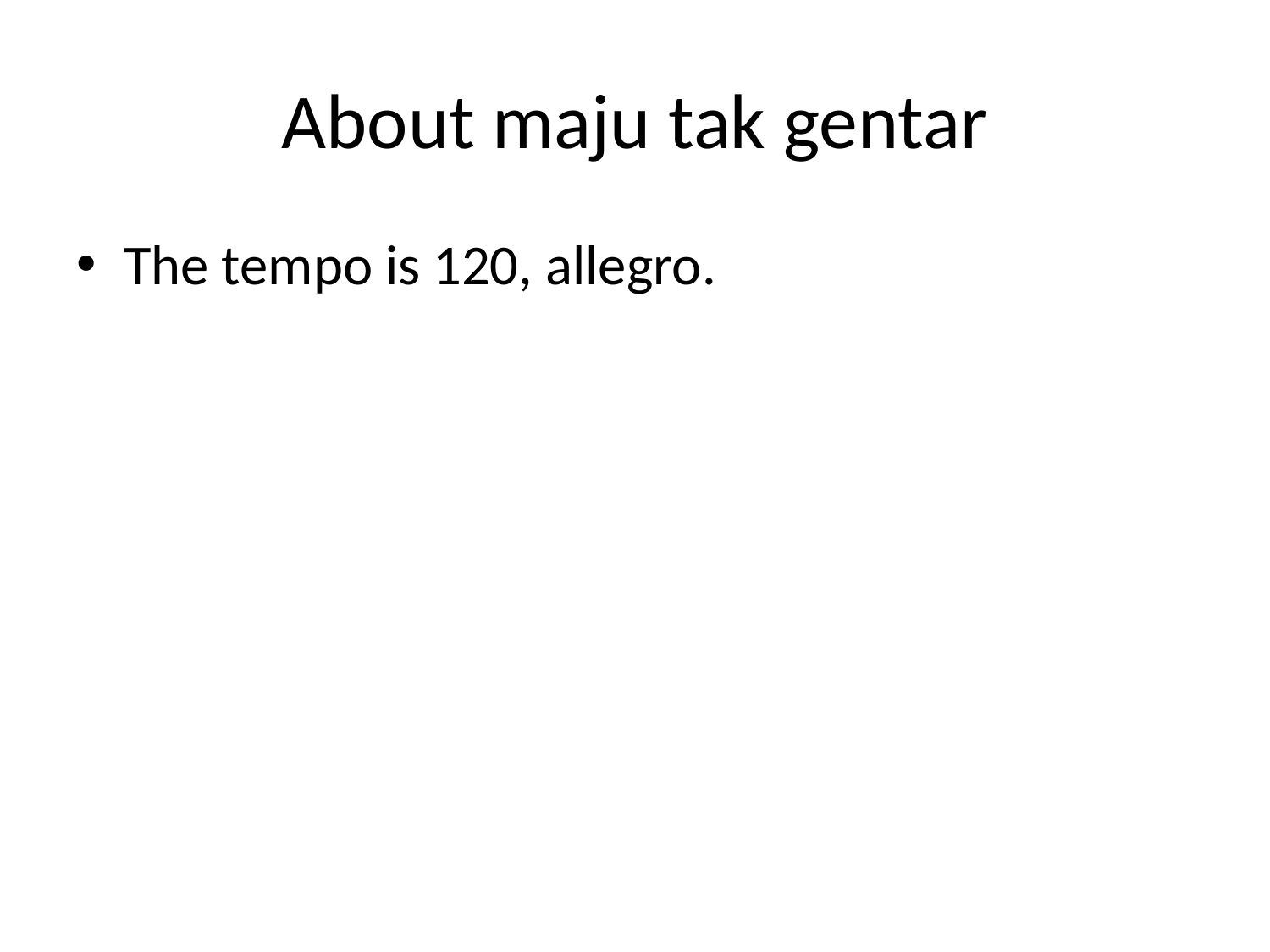

# About maju tak gentar
The tempo is 120, allegro.